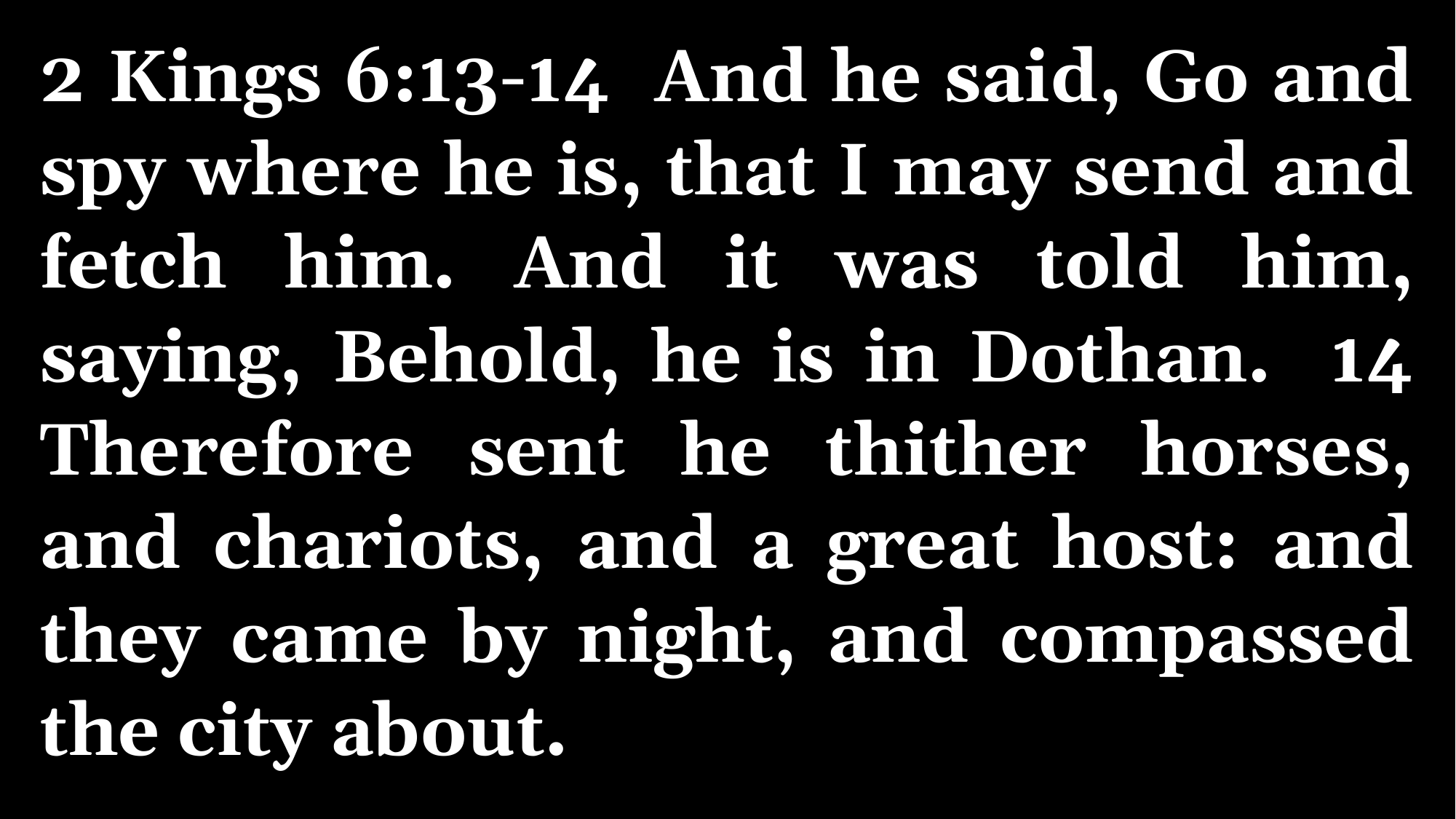

2 Kings 6:13-14  And he said, Go and spy where he is, that I may send and fetch him. And it was told him, saying, Behold, he is in Dothan.  14 Therefore sent he thither horses, and chariots, and a great host: and they came by night, and compassed the city about.